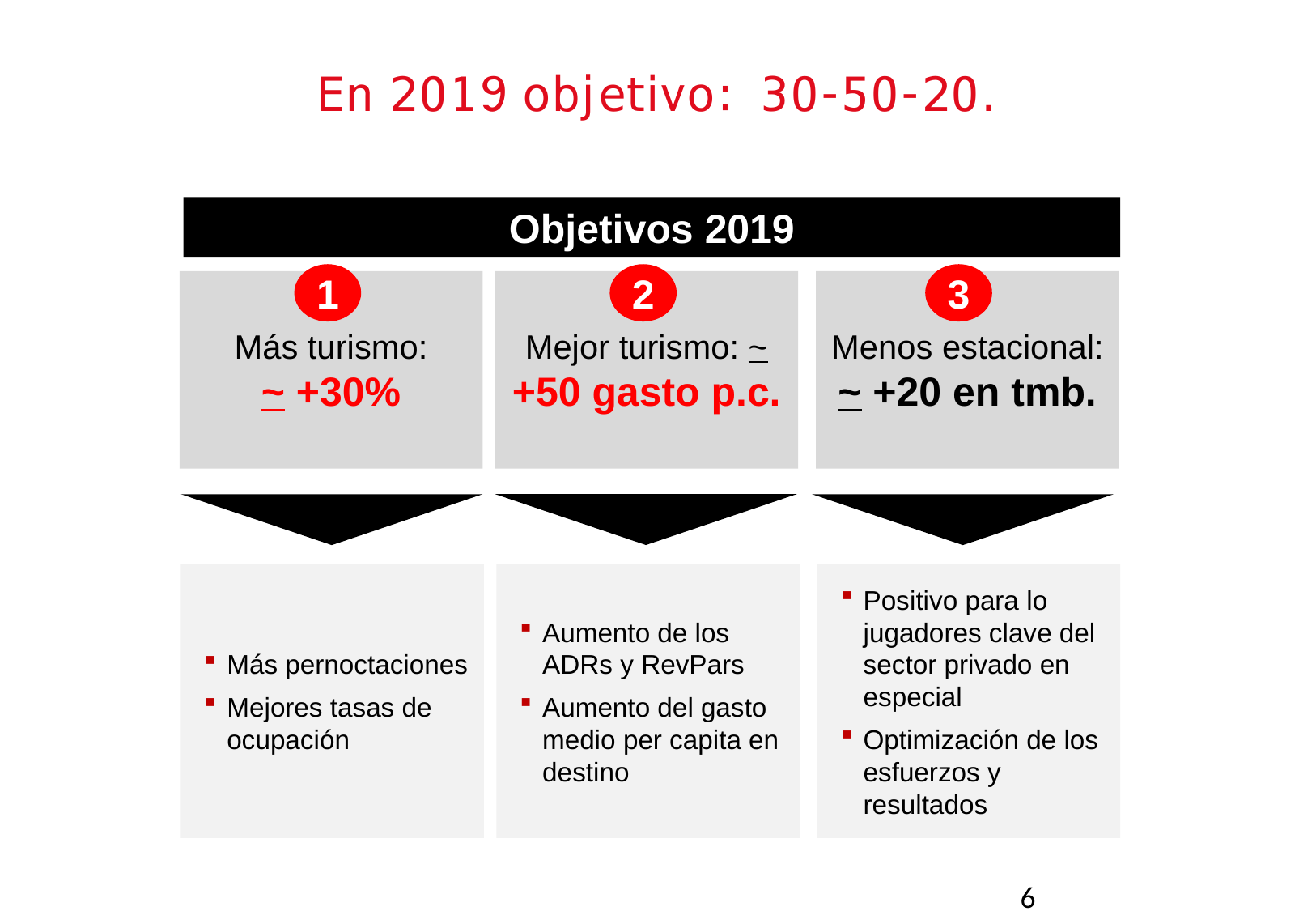

# En 2019 objetivo:  30-50-20.
Objetivos 2019
Más turismo:
 ~ +30%

Más pernoctaciones
Mejores tasas de ocupación
Mejor turismo: ~ +50 gasto p.c.

Aumento de los ADRs y RevPars
Aumento del gasto medio per capita en destino
Menos estacional:
~ +20 en tmb.

Positivo para lo jugadores clave del sector privado en especial
Optimización de los esfuerzos y resultados
1
2
3
6